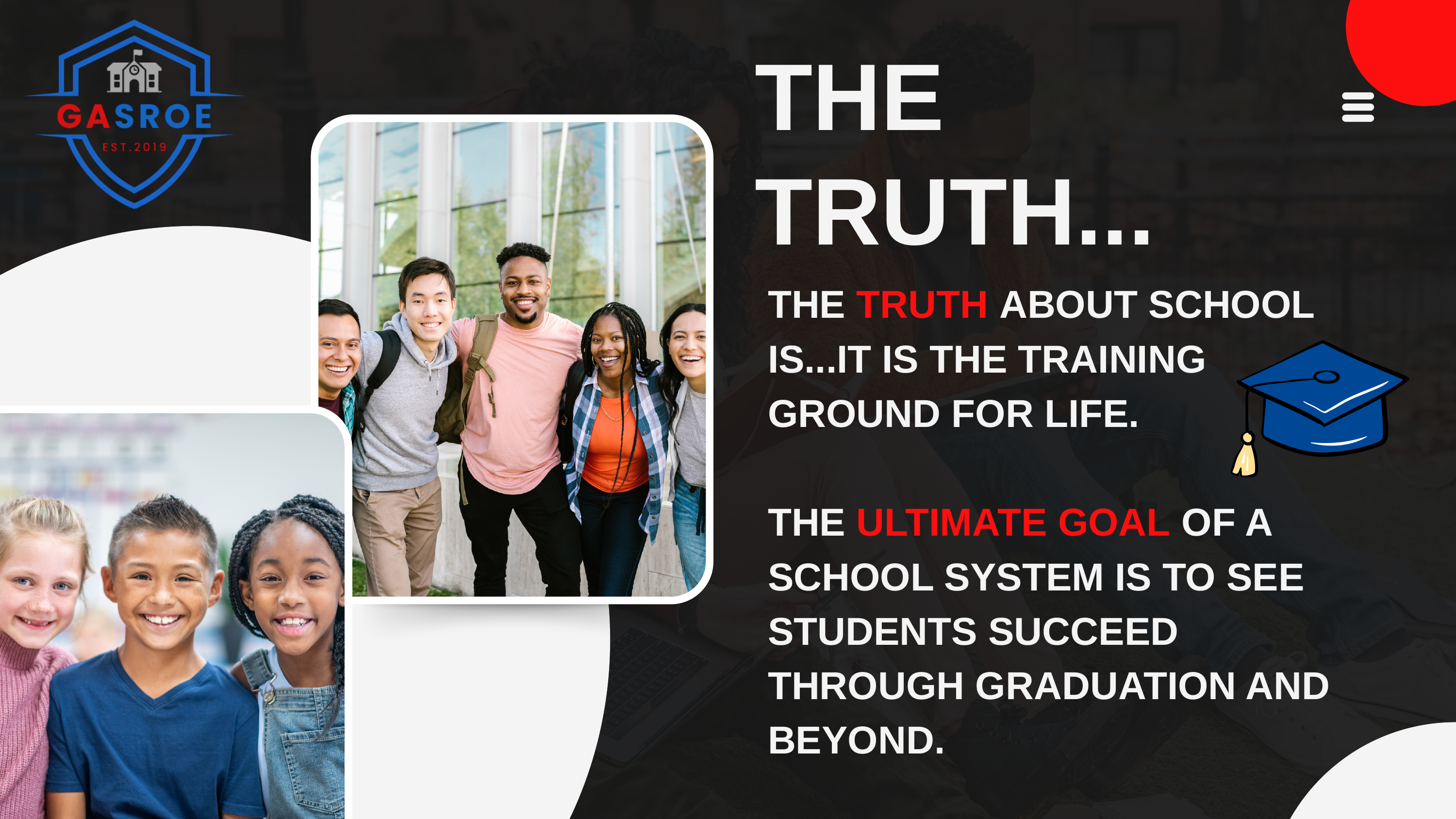

THE TRUTH...

THE TRUTH ABOUT SCHOOL IS...IT IS THE TRAINING GROUND FOR LIFE.

THE ULTIMATE GOAL OF A SCHOOL SYSTEM IS TO SEE STUDENTS SUCCEED THROUGH GRADUATION AND BEYOND.